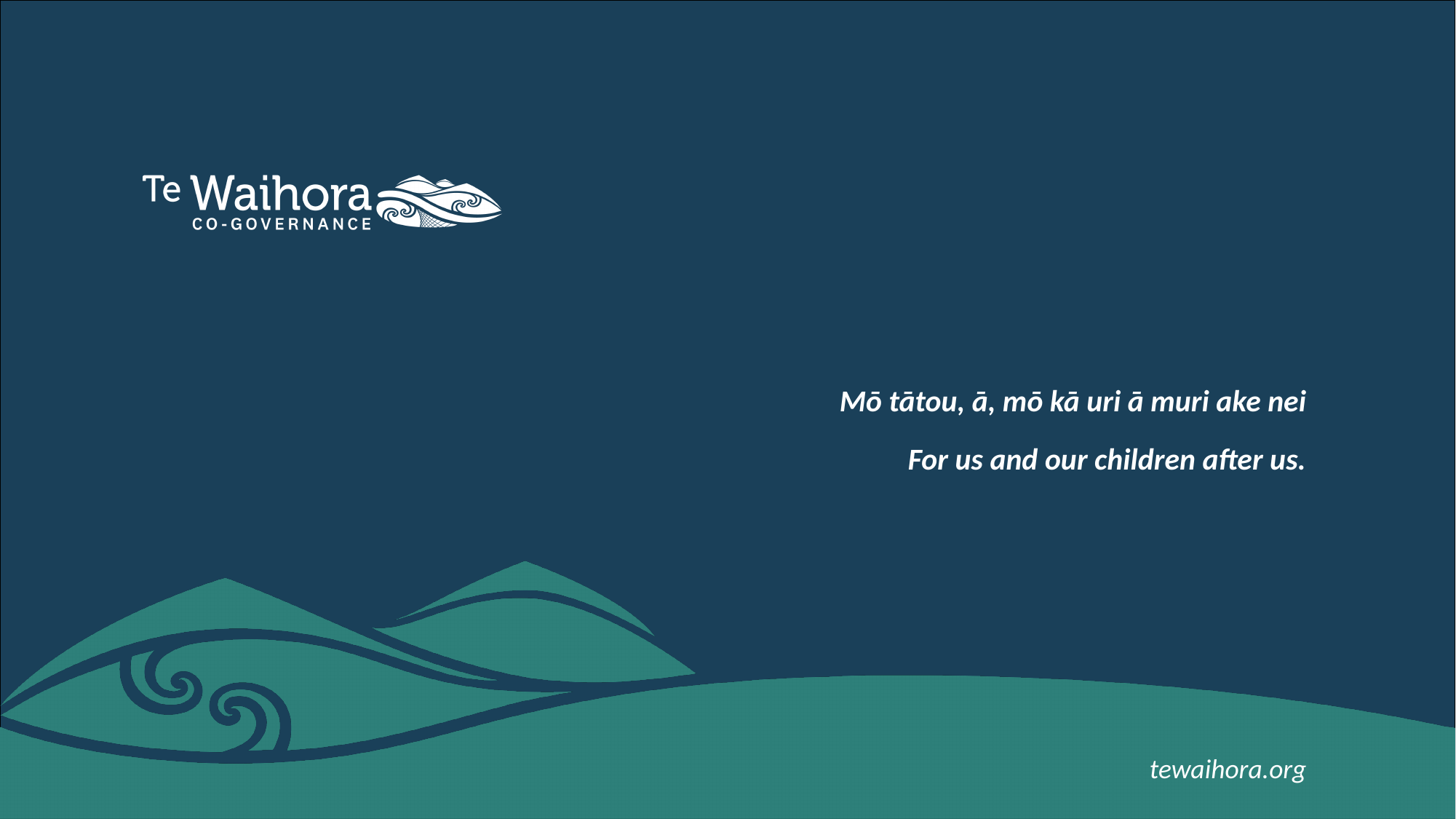

Mō tātou, ā, mō kā uri ā muri ake nei
For us and our children after us.